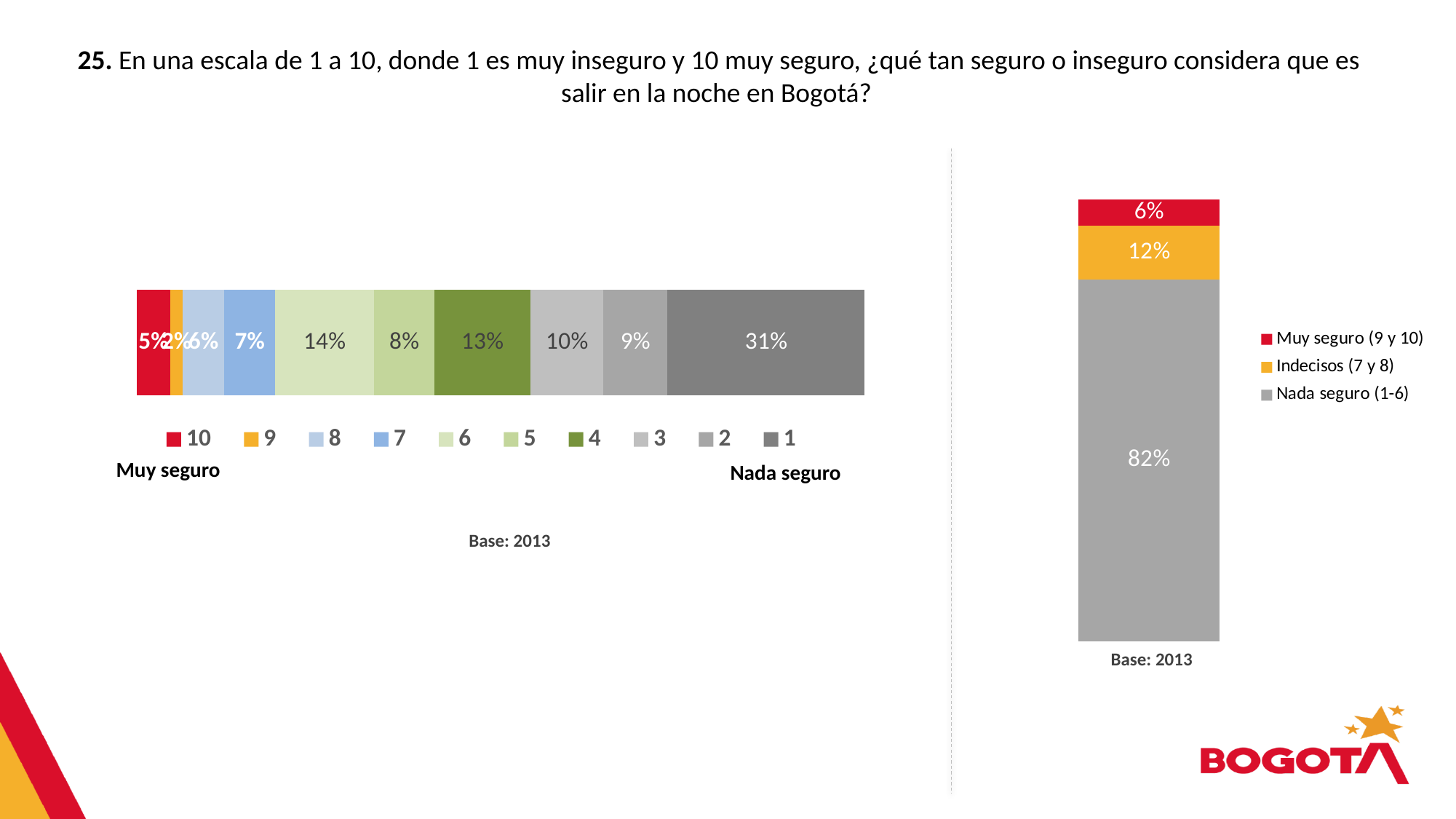

### Chart

| Category | 10 | 9 | 8 | 7 | 6 | 5 | 4 | 3 | 2 | 1 |
|---|---|---|---|---|---|---|---|---|---|---|
| ¿qué tan seguro o inseguro considera que es salir en la noche en Bogotá?  | 0.046 | 0.017 | 0.057 | 0.07 | 0.136 | 0.083 | 0.132 | 0.1 | 0.088 | 0.308 |
25. En una escala de 1 a 10, donde 1 es muy inseguro y 10 muy seguro, ¿qué tan seguro o inseguro considera que es salir en la noche en Bogotá?

### Chart

| Category | Nada seguro (1-6) | Indecisos (7 y 8) | Muy seguro (9 y 10) |
|---|---|---|---|
| Serie 1 | 0.82 | 0.121 | 0.06 |
Muy seguro
Nada seguro
Base: 2013

Base: 2013